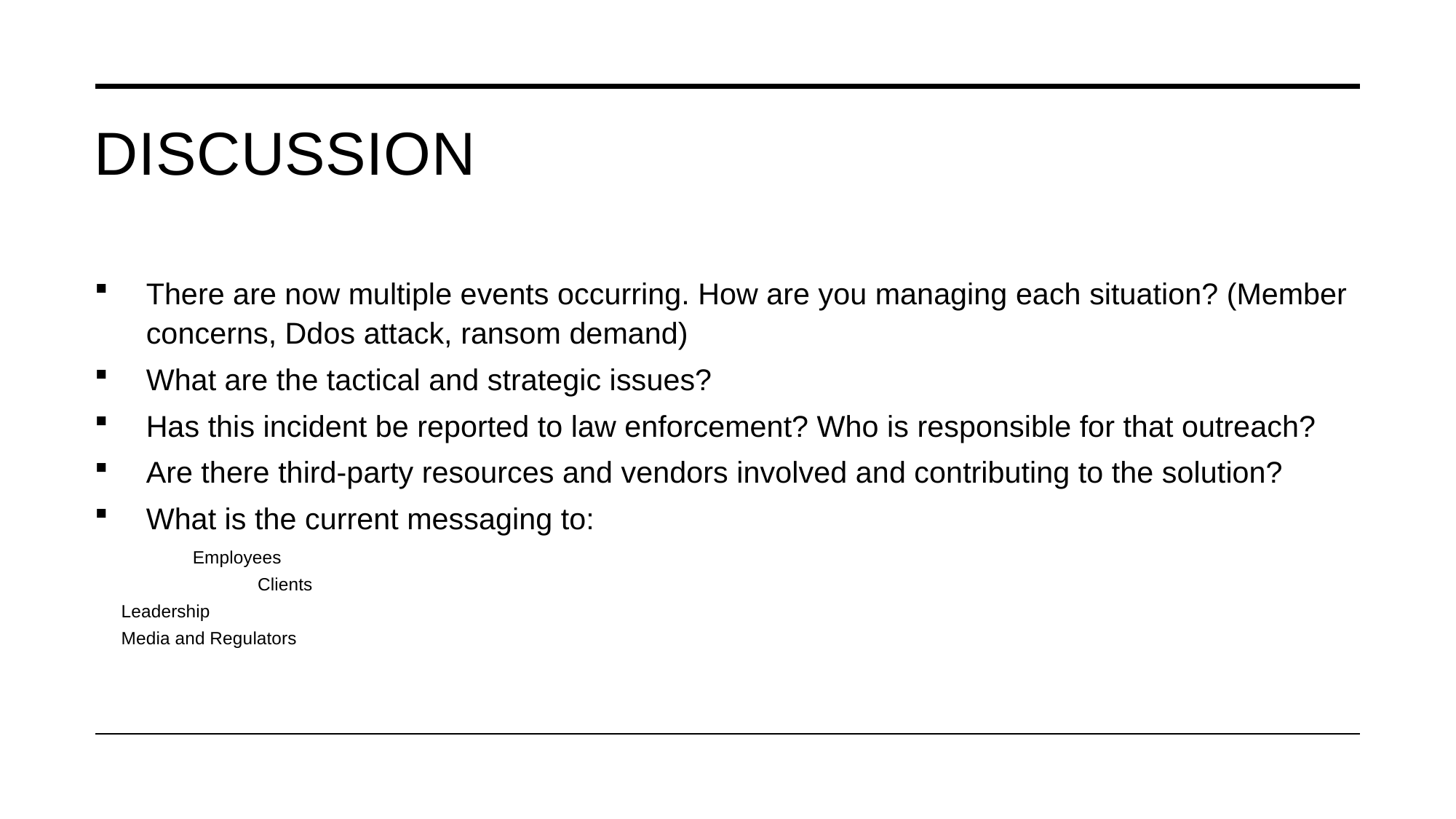

# Discussion
There are now multiple events occurring. How are you managing each situation? (Member concerns, Ddos attack, ransom demand)
What are the tactical and strategic issues?
Has this incident be reported to law enforcement? Who is responsible for that outreach?
Are there third-party resources and vendors involved and contributing to the solution?
What is the current messaging to:
  		Employees
		Clients
		Leadership
		Media and Regulators